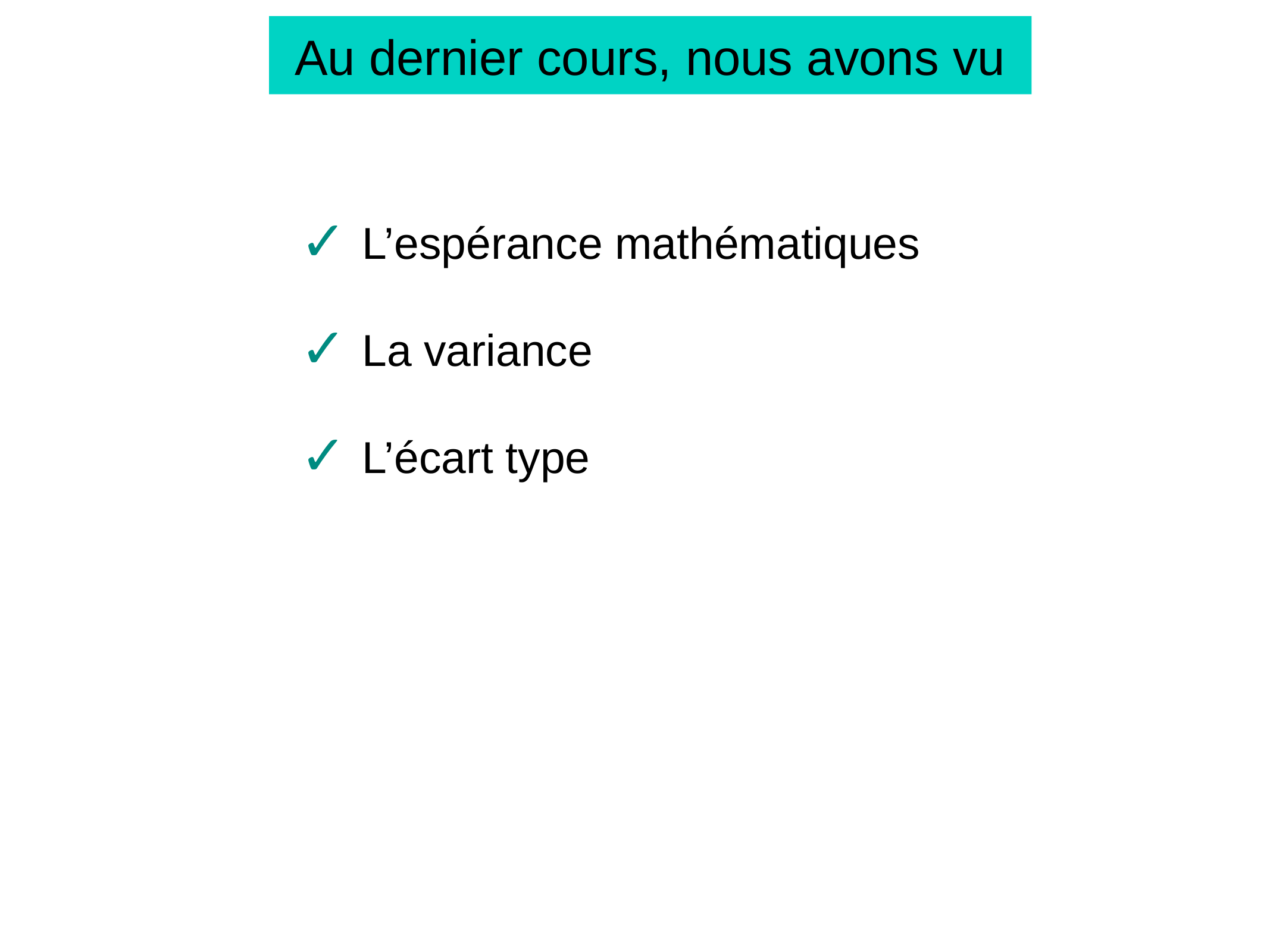

Au dernier cours, nous avons vu
L’espérance mathématiques
La variance
L’écart type